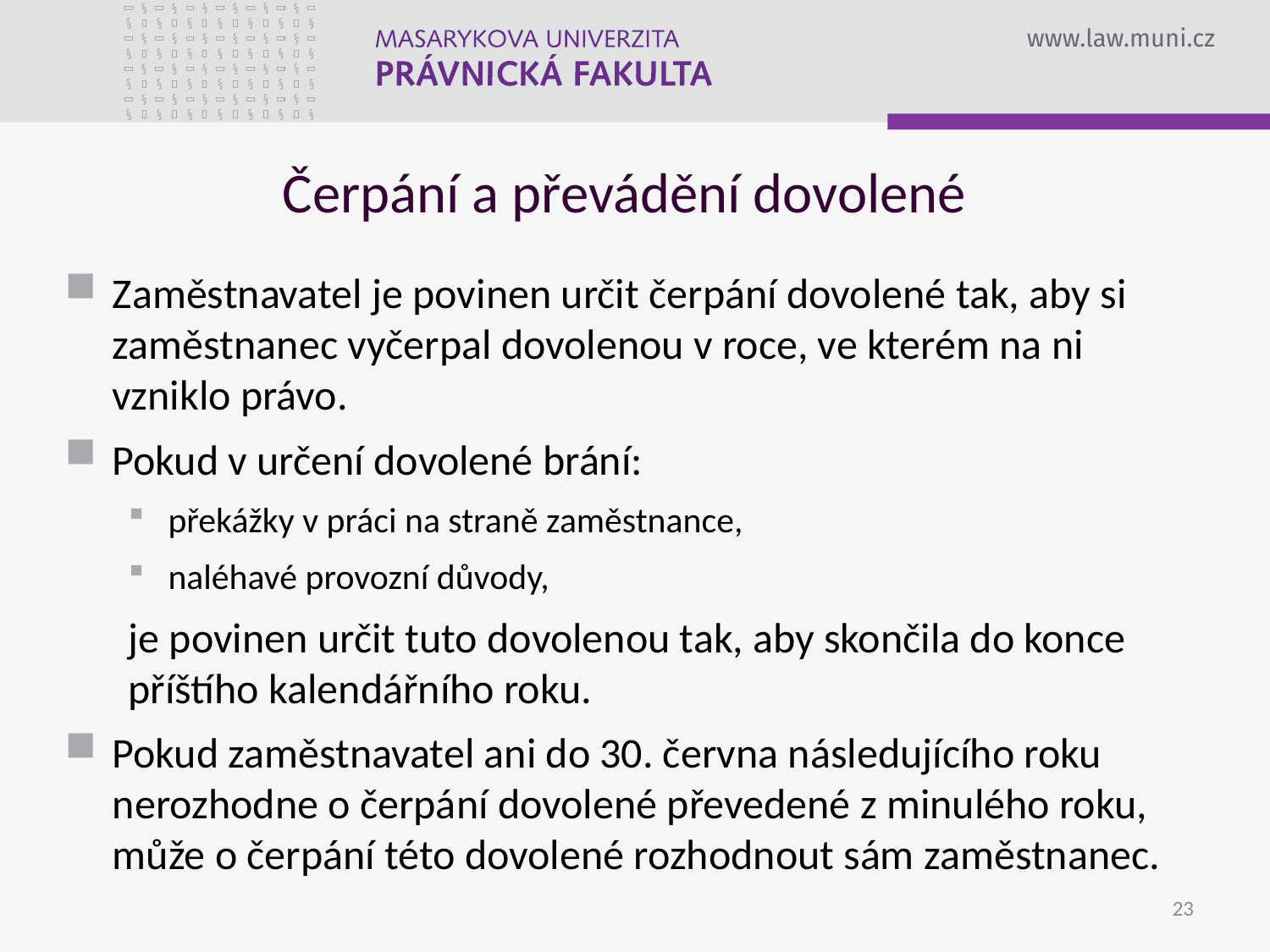

# Čerpání a převádění dovolené
Zaměstnavatel je povinen určit čerpání dovolené tak, aby si zaměstnanec vyčerpal dovolenou v roce, ve kterém na ni vzniklo právo.
Pokud v určení dovolené brání:
překážky v práci na straně zaměstnance,
naléhavé provozní důvody,
je povinen určit tuto dovolenou tak, aby skončila do konce příštího kalendářního roku.
Pokud zaměstnavatel ani do 30. června následujícího roku nerozhodne o čerpání dovolené převedené z minulého roku, může o čerpání této dovolené rozhodnout sám zaměstnanec.
23